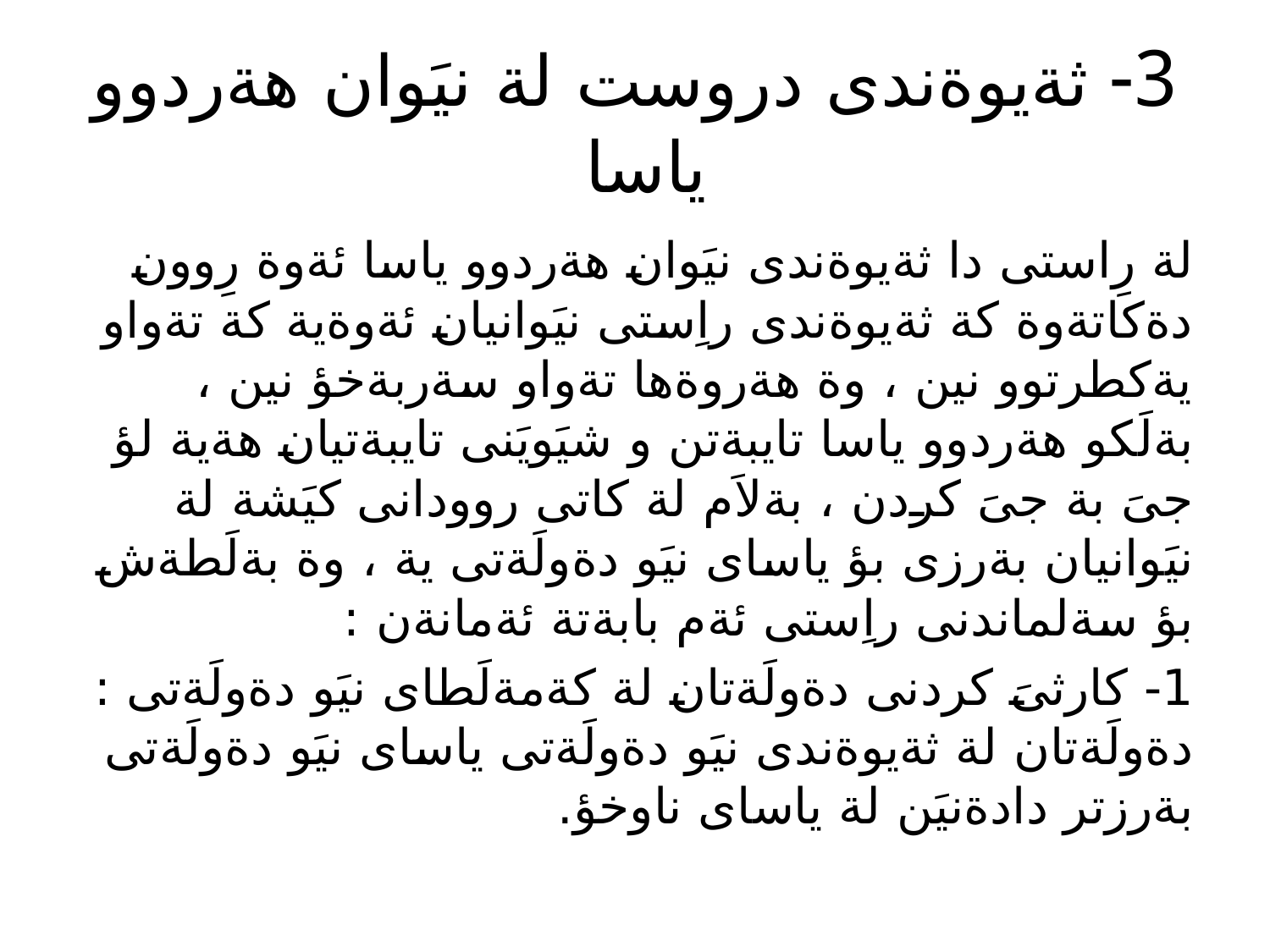

# 3- ثةيوةندى دروست لة نيَوان هةردوو ياسا
لة رِاستى دا ثةيوةندى نيَوان هةردوو ياسا ئةوة رِوون دةكاتةوة كة ثةيوةندى راِستى نيَوانيان ئةوةية كة تةواو يةكطرتوو نين ، وة هةروةها تةواو سةربةخؤ نين ، بةلَكو هةردوو ياسا تايبةتن و شيَويَنى تايبةتيان هةية لؤ جىَ بة جىَ كردن ، بةلاَم لة كاتى روودانى كيَشة لة نيَوانيان بةرزى بؤ ياساى نيَو دةولَةتى ية ، وة بةلَطةش بؤ سةلماندنى راِستى ئةم بابةتة ئةمانةن :
1- كارثىَ كردنى دةولَةتان لة كةمةلَطاى نيَو دةولَةتى : دةولَةتان لة ثةيوةندى نيَو دةولَةتى ياساى نيَو دةولَةتى بةرزتر دادةنيَن لة ياساى ناوخؤ.